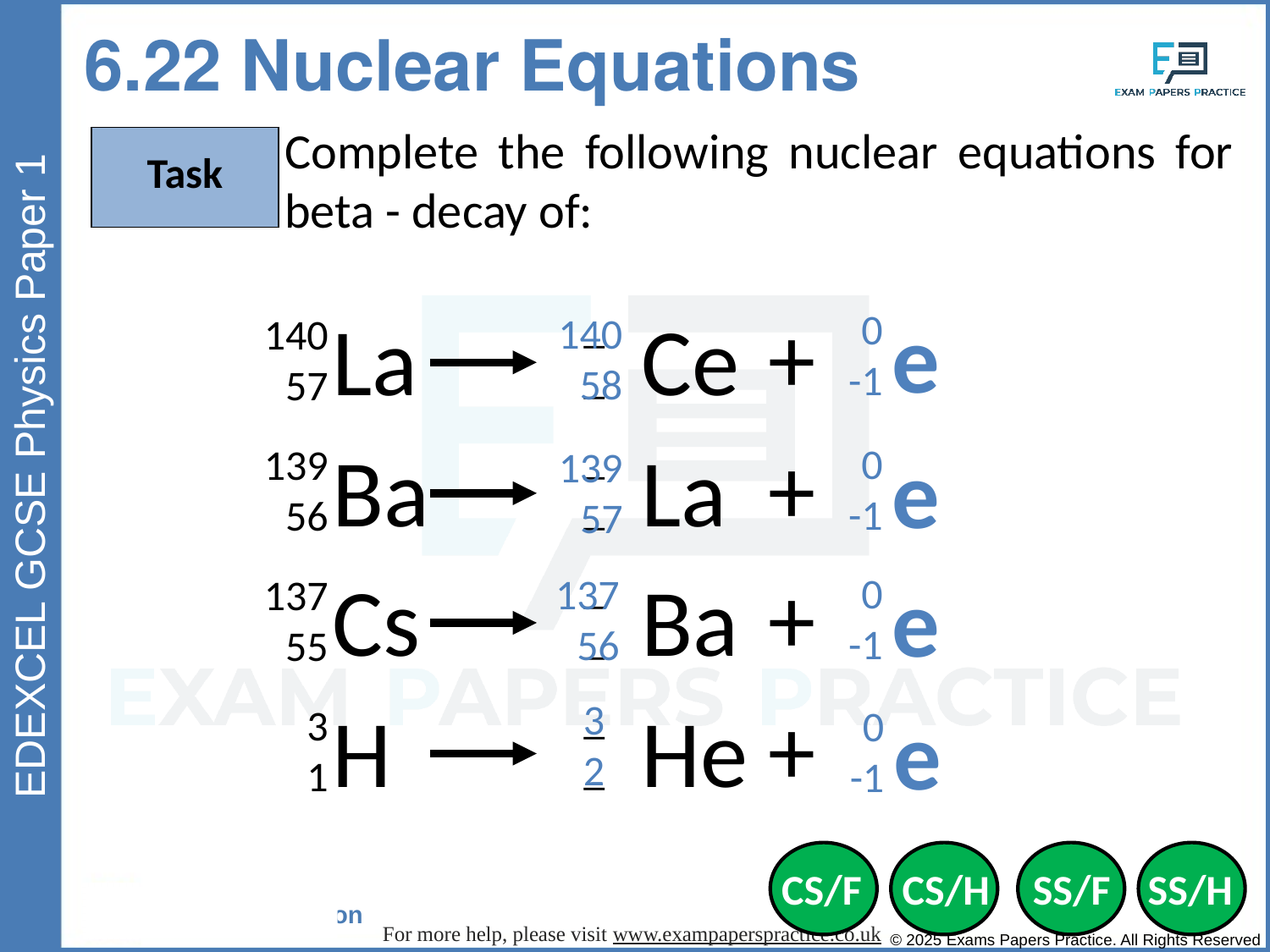

6.22 Nuclear Equations
Complete the following nuclear equations for beta - decay of:
| Task |
| --- |
+
e
0
-1
La
_
_
Ce
140
58
140
57
+
Ba
_
_
La
e
0
-1
139
56
139
57
+
Cs
_
_
Ba
e
0
-1
137
56
137
55
+
H
_
_
He
3
2
e
0
-1
3
1